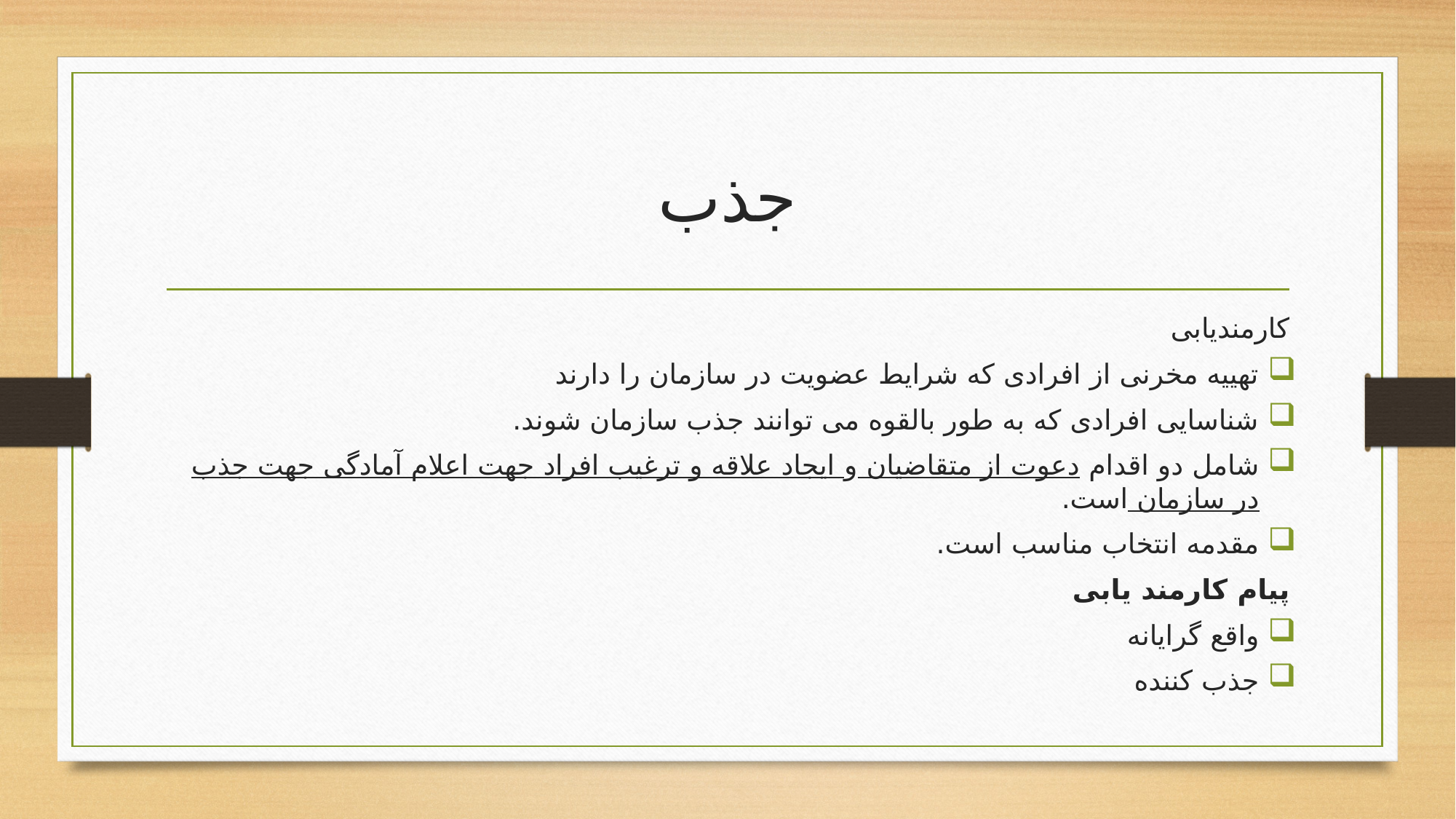

# جذب
کارمندیابی
تهییه مخرنی از افرادی که شرایط عضویت در سازمان را دارند
شناسایی افرادی که به طور بالقوه می توانند جذب سازمان شوند.
شامل دو اقدام دعوت از متقاضیان و ایجاد علاقه و ترغیب افراد جهت اعلام آمادگی جهت جذب در سازمان است.
مقدمه انتخاب مناسب است.
پیام کارمند یابی
واقع گرایانه
جذب کننده